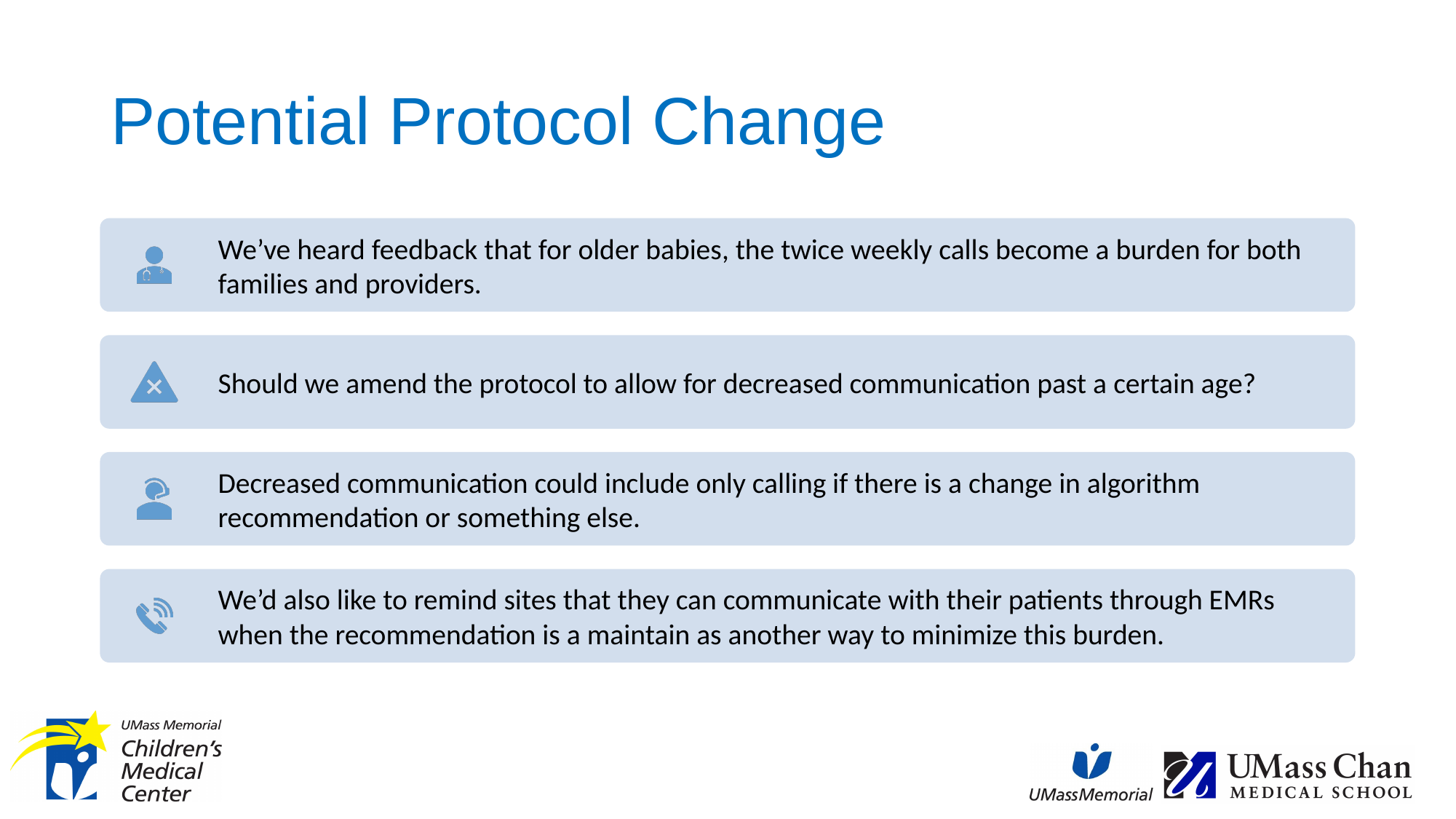

# Potential Protocol Change
We’ve heard feedback that for older babies, the twice weekly calls become a burden for both families and providers.
Should we amend the protocol to allow for decreased communication past a certain age?
Decreased communication could include only calling if there is a change in algorithm recommendation or something else.
We’d also like to remind sites that they can communicate with their patients through EMRs when the recommendation is a maintain as another way to minimize this burden.